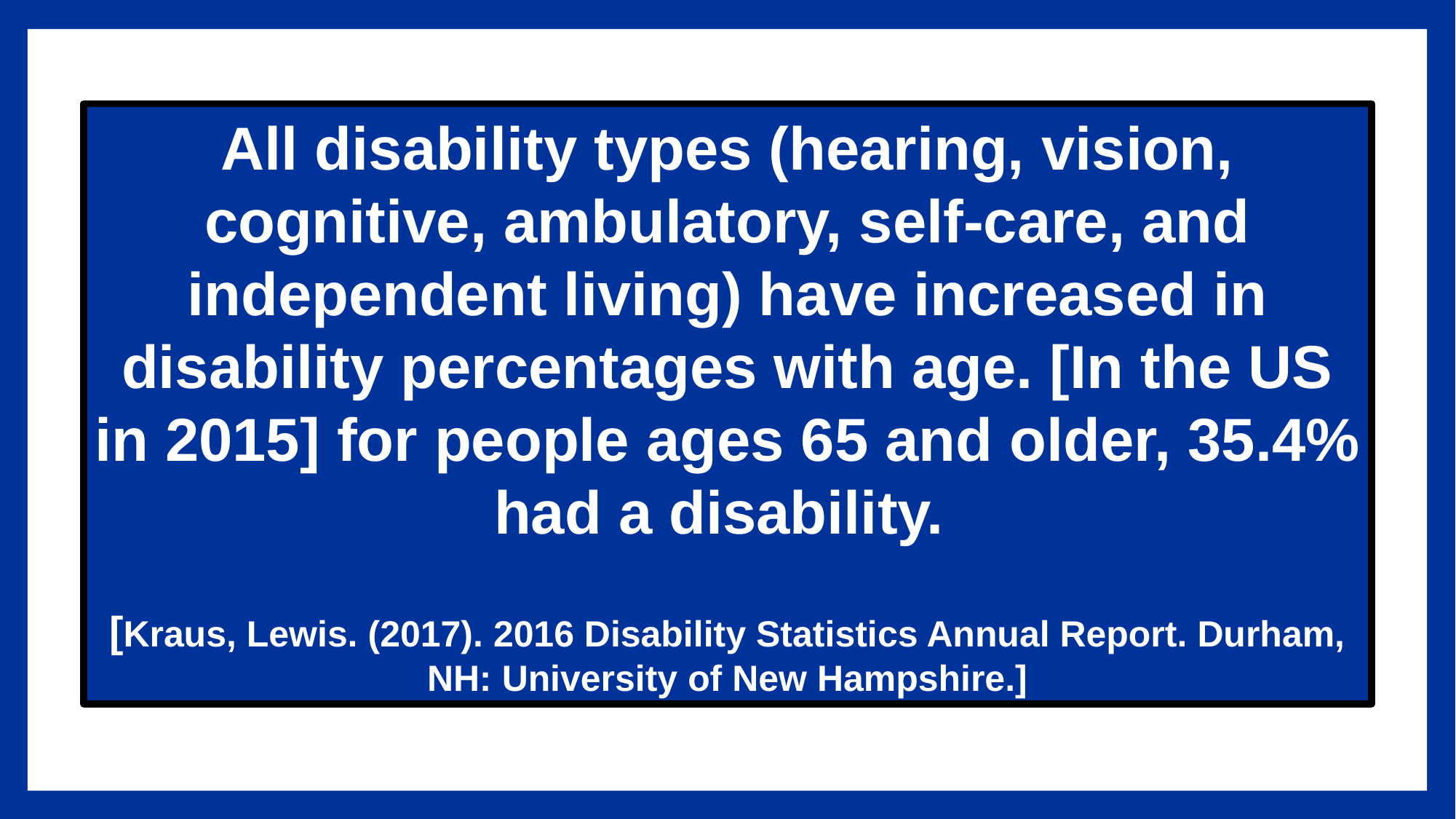

All disability types (hearing, vision, cognitive, ambulatory, self-care, and independent living) have increased in disability percentages with age. [In the US in 2015] for people ages 65 and older, 35.4% had a disability.

[Kraus, Lewis. (2017). 2016 Disability Statistics Annual Report. Durham, NH: University of New Hampshire.]